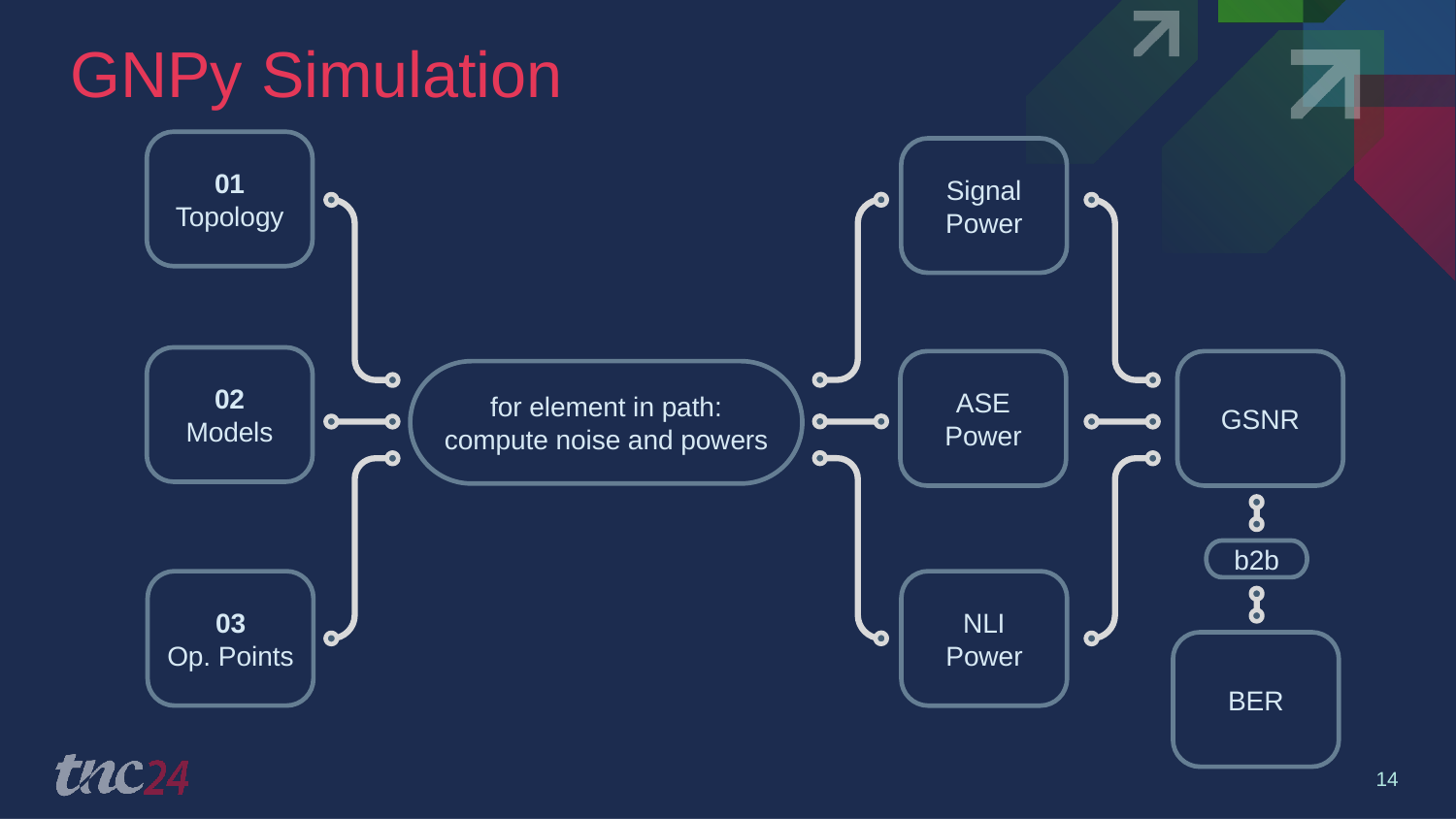

# GNPy Simulation
01
Topology
Signal Power

02
Models
ASE Power
GSNR
for element in path:
compute noise and powers

b2b
03
Op. Points
NLI
Power

BER
14